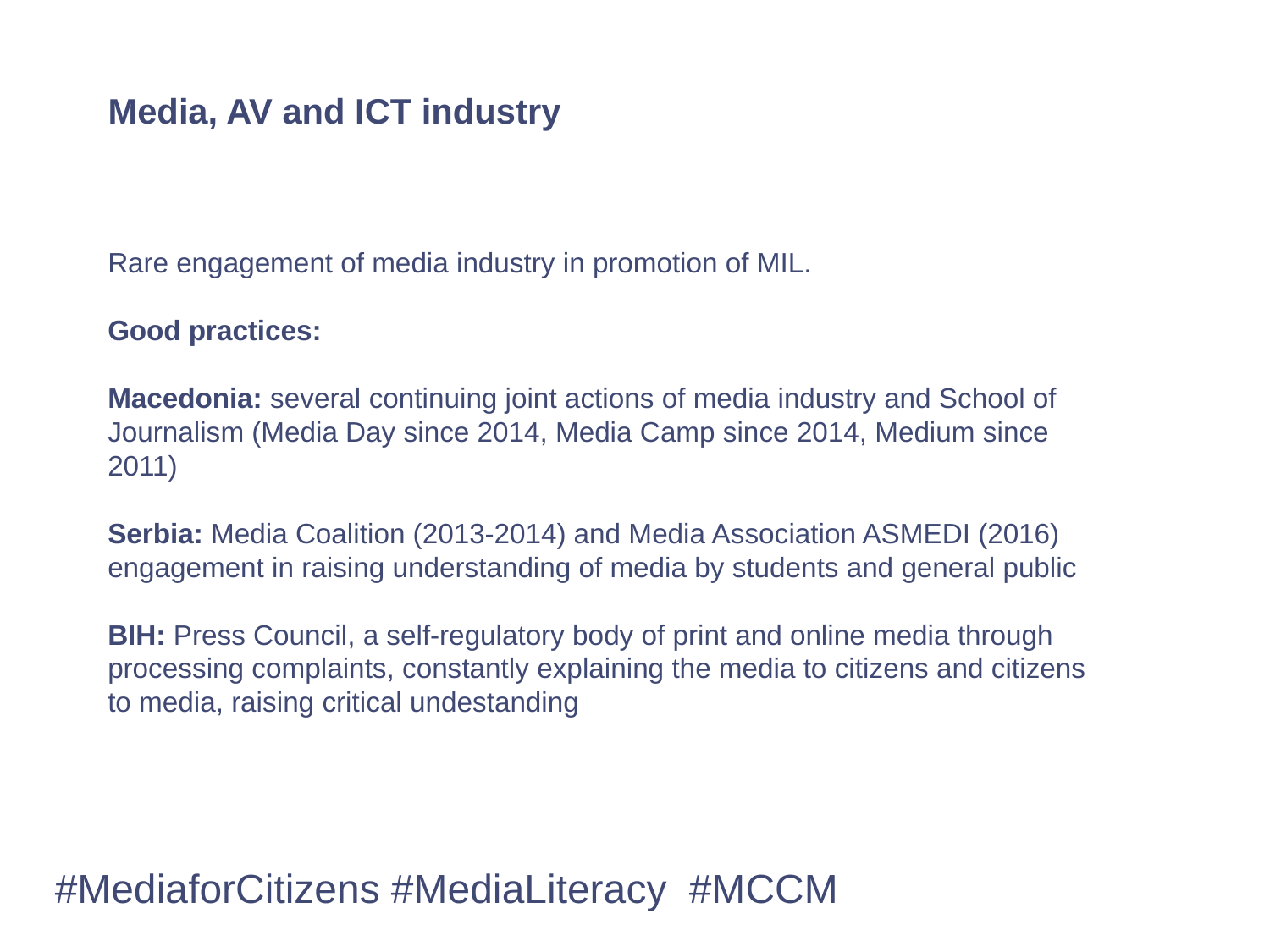

Media, AV and ICT industry

Rare engagement of media industry in promotion of MIL.

Good practices:

Macedonia: several continuing joint actions of media industry and School of Journalism (Media Day since 2014, Media Camp since 2014, Medium since 2011)

Serbia: Media Coalition (2013-2014) and Media Association ASMEDI (2016) engagement in raising understanding of media by students and general public

BIH: Press Council, a self-regulatory body of print and online media through processing complaints, constantly explaining the media to citizens and citizens to media, raising critical undestanding

#MediaforCitizens #MediaLiteracy  #MCCM